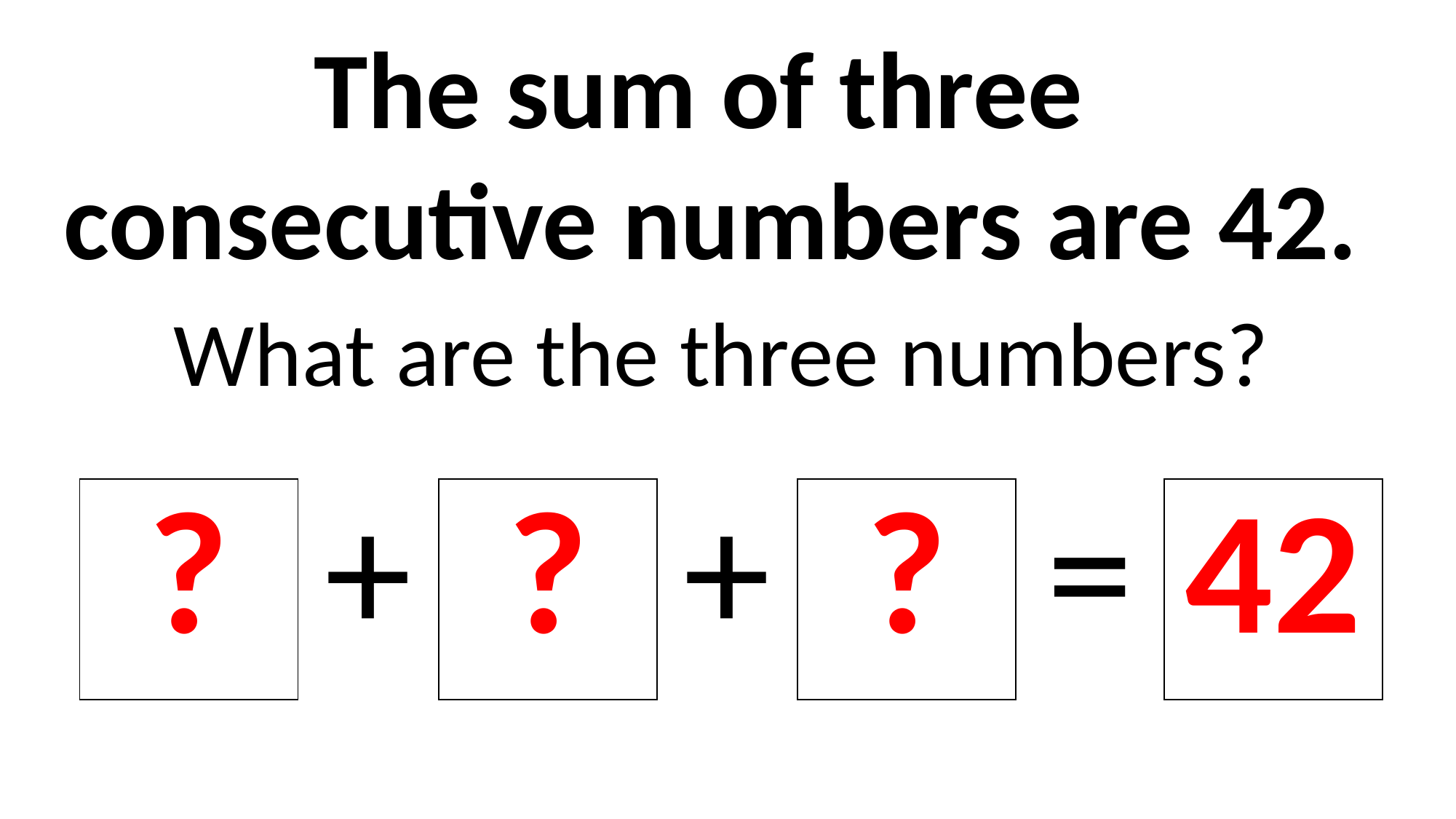

The sum of three
consecutive numbers are 42.
What are the three numbers?
| ? | + | ? | + | ? | = | 42 |
| --- | --- | --- | --- | --- | --- | --- |